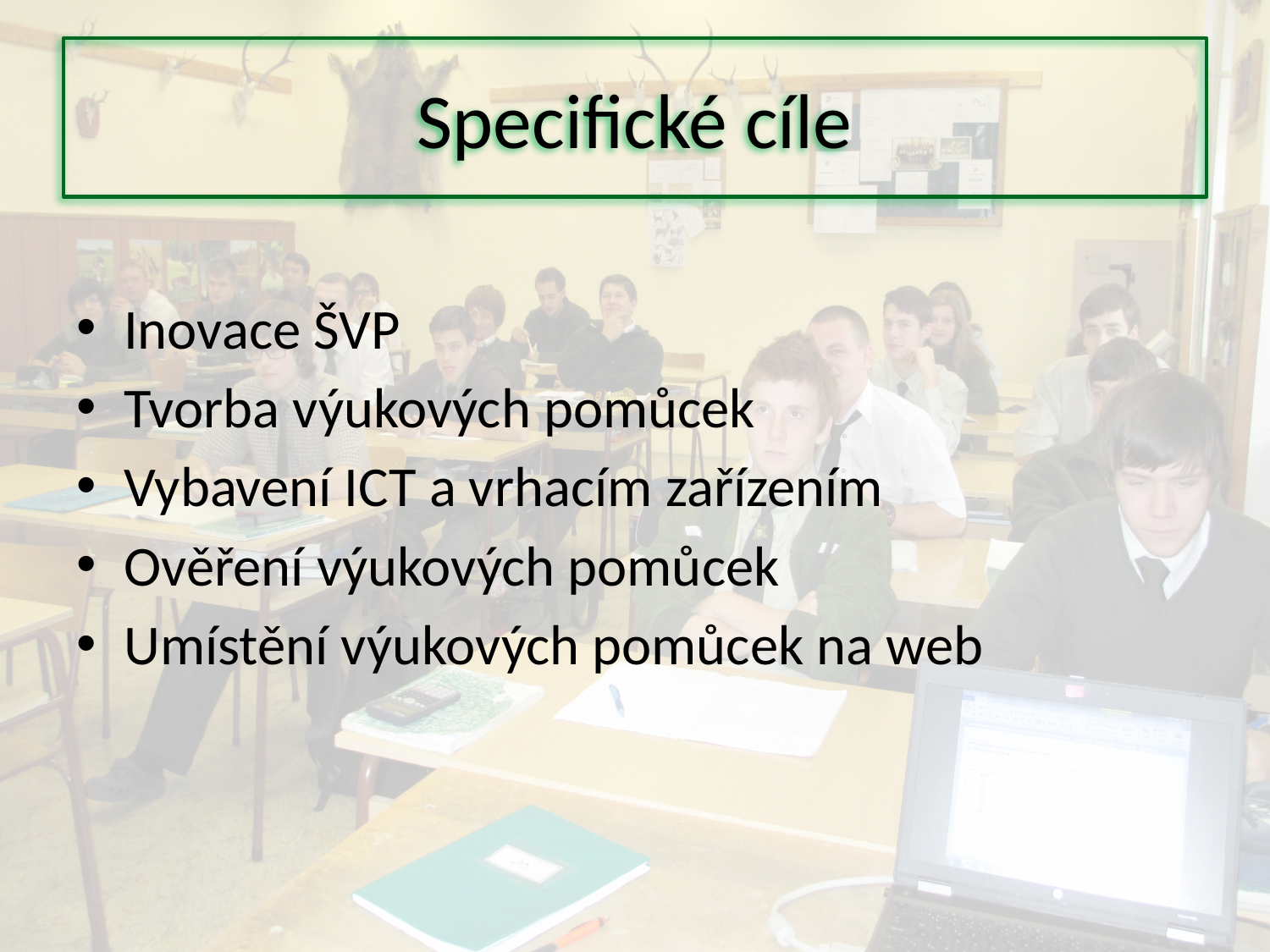

# Specifické cíle
Inovace ŠVP
Tvorba výukových pomůcek
Vybavení ICT a vrhacím zařízením
Ověření výukových pomůcek
Umístění výukových pomůcek na web